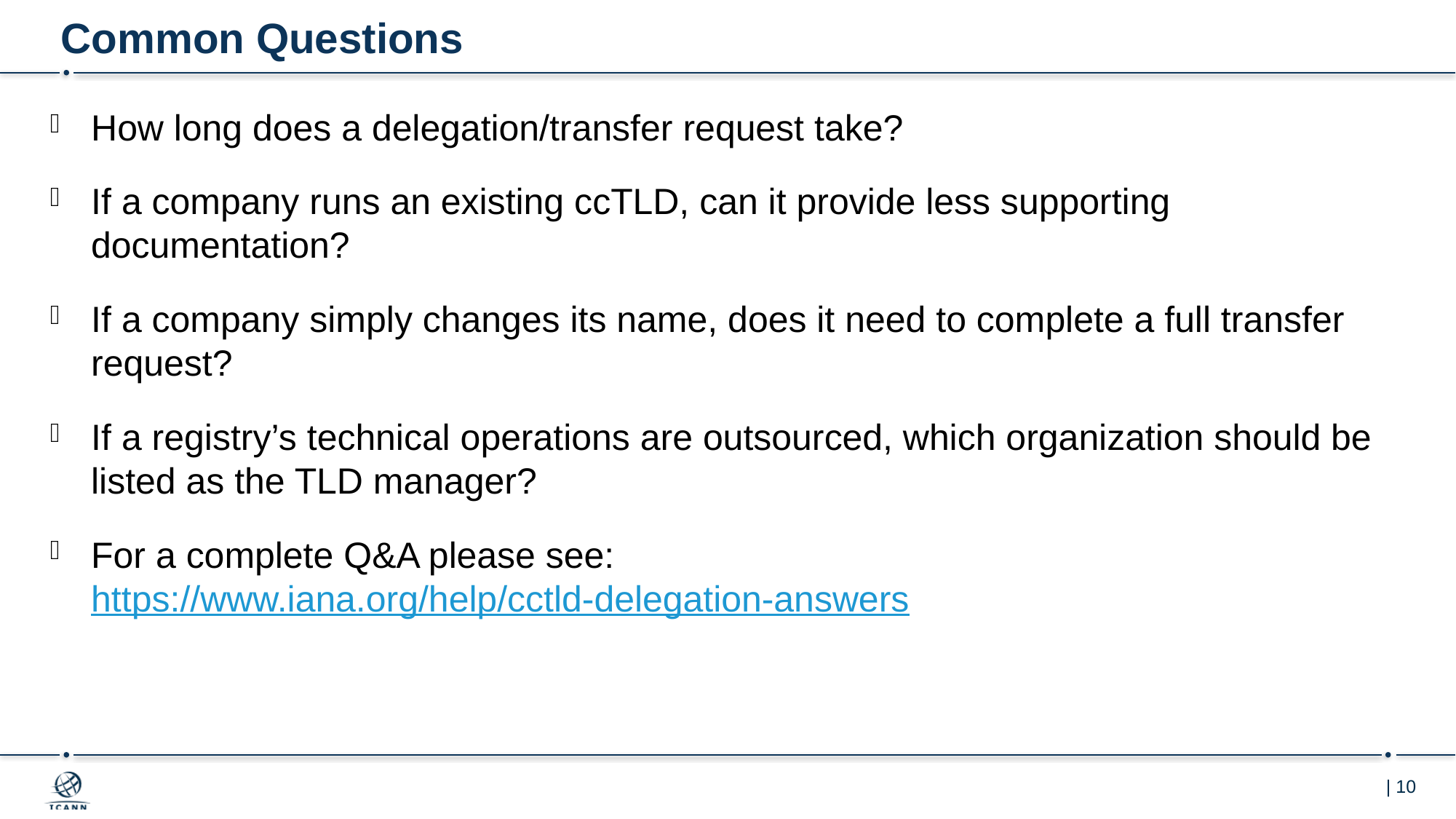

# Common Questions
How long does a delegation/transfer request take?
If a company runs an existing ccTLD, can it provide less supporting documentation?
If a company simply changes its name, does it need to complete a full transfer request?
If a registry’s technical operations are outsourced, which organization should be listed as the TLD manager?
For a complete Q&A please see: https://www.iana.org/help/cctld-delegation-answers